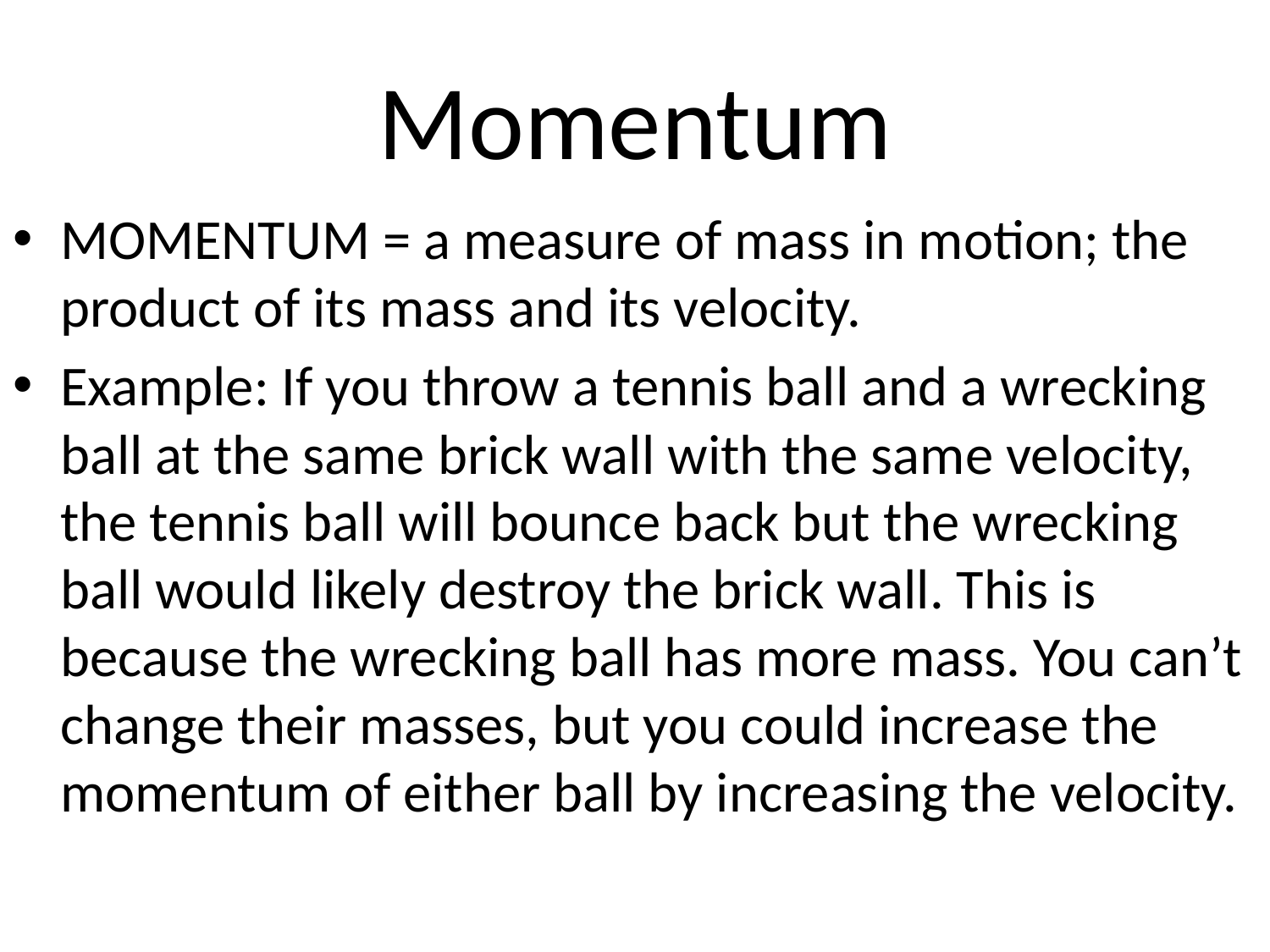

# Momentum
MOMENTUM = a measure of mass in motion; the product of its mass and its velocity.
Example: If you throw a tennis ball and a wrecking ball at the same brick wall with the same velocity, the tennis ball will bounce back but the wrecking ball would likely destroy the brick wall. This is because the wrecking ball has more mass. You can’t change their masses, but you could increase the momentum of either ball by increasing the velocity.